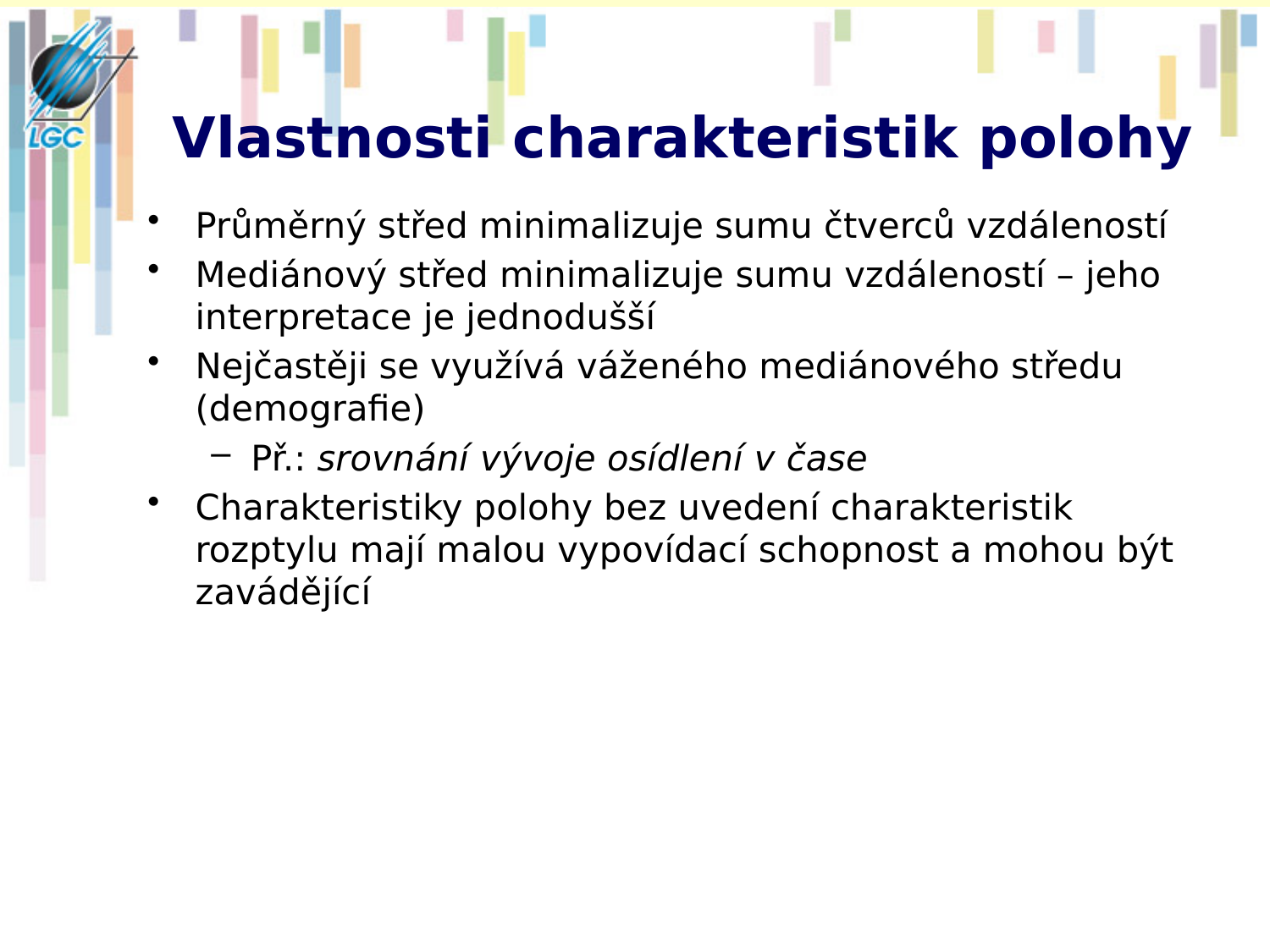

# Vlastnosti charakteristik polohy
Průměrný střed minimalizuje sumu čtverců vzdáleností
Mediánový střed minimalizuje sumu vzdáleností – jeho interpretace je jednodušší
Nejčastěji se využívá váženého mediánového středu (demografie)
Př.: srovnání vývoje osídlení v čase
Charakteristiky polohy bez uvedení charakteristik rozptylu mají malou vypovídací schopnost a mohou být zavádějící